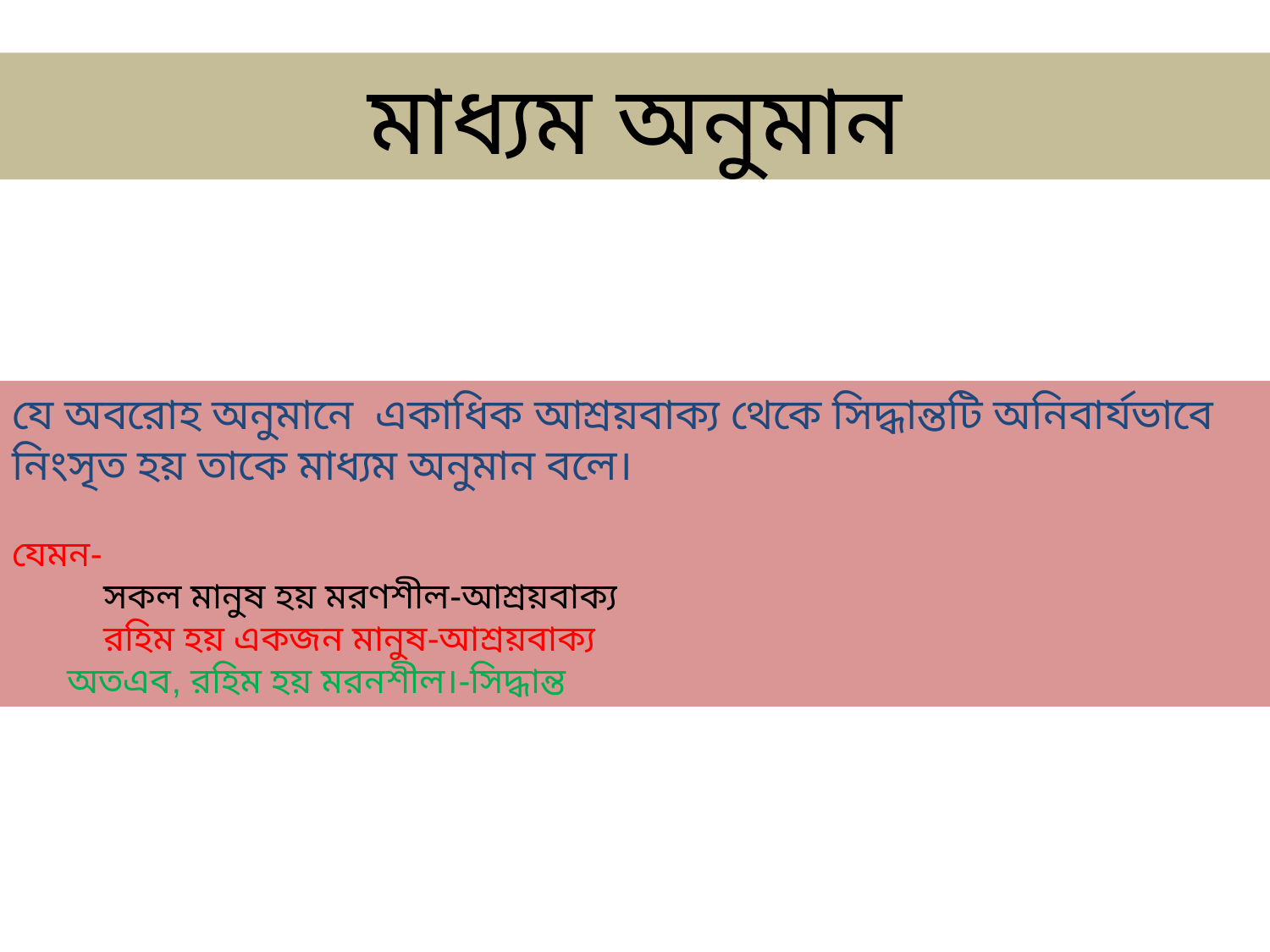

মাধ্যম অনুমান
যে অবরোহ অনুমানে  একাধিক আশ্রয়বাক্য থেকে সিদ্ধান্তটি অনিবার্যভাবে নিংসৃত হয় তাকে মাধ্যম অনুমান বলে।

যেমন-
          সকল মানুষ হয় মরণশীল-আশ্রয়বাক্য
          রহিম হয় একজন মানুষ-আশ্রয়বাক্য
      অতএব, রহিম হয় মরনশীল।-সিদ্ধান্ত